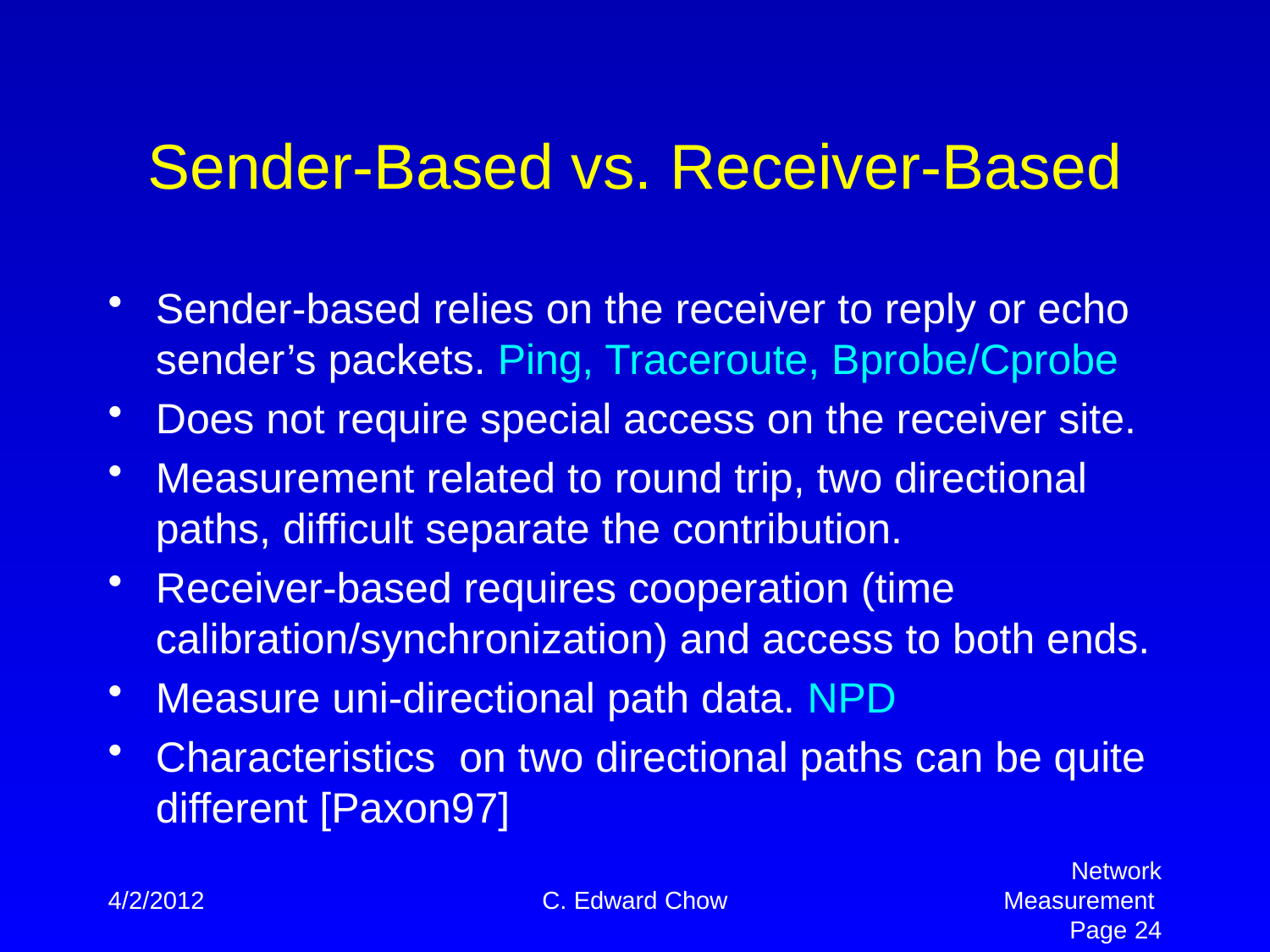

# Sender-Based vs. Receiver-Based
Sender-based relies on the receiver to reply or echo sender’s packets. Ping, Traceroute, Bprobe/Cprobe
Does not require special access on the receiver site.
Measurement related to round trip, two directional paths, difficult separate the contribution.
Receiver-based requires cooperation (time calibration/synchronization) and access to both ends.
Measure uni-directional path data. NPD
Characteristics  on two directional paths can be quite different [Paxon97]
4/2/2012
C. Edward Chow
Network Measurement  Page 24